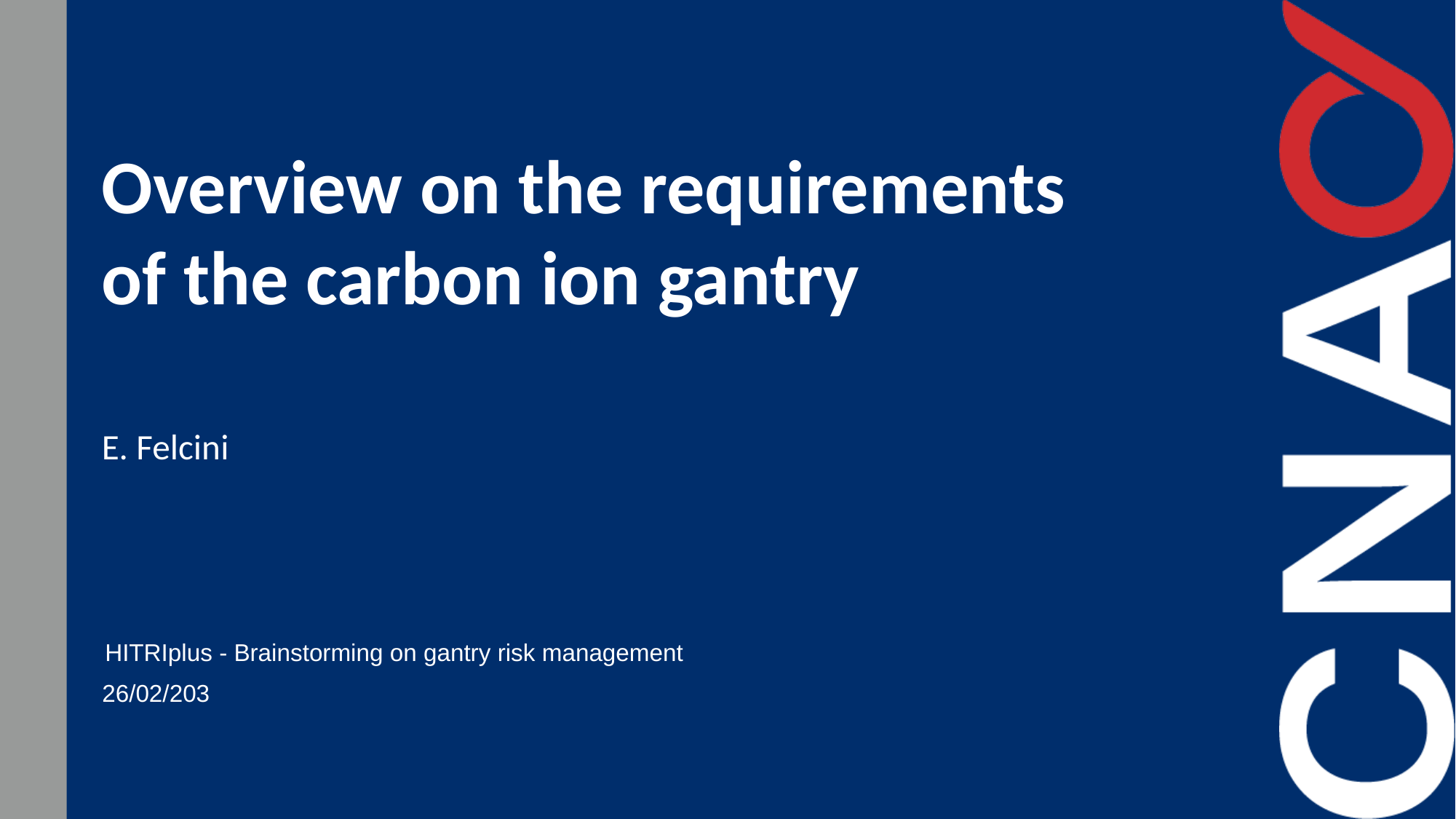

# Overview on the requirements of the carbon ion gantry
E. Felcini
HITRIplus - Brainstorming on gantry risk management
26/02/203